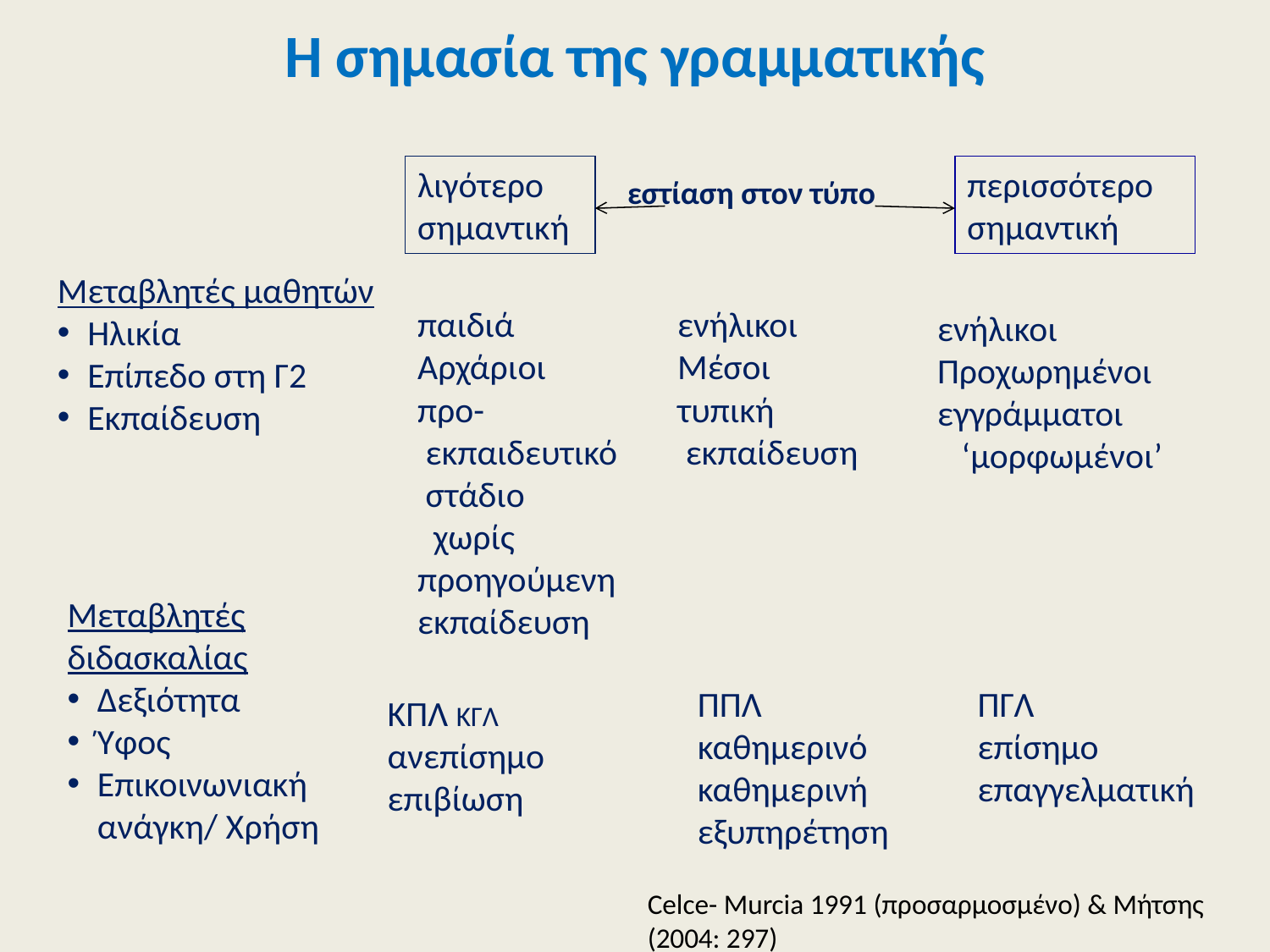

# Η σημασία της γραμματικής
λιγότερο σημαντική
περισσότερο σημαντική
εστίαση στον τύπο
Μεταβλητές μαθητών
Ηλικία
Επίπεδο στη Γ2
Εκπαίδευση
παιδιά
Αρχάριοι
προ-
 εκπαιδευτικό
 στάδιο
  χωρίς προηγούμενη
εκπαίδευση
ενήλικοι
Μέσοι
τυπική
 εκπαίδευση
ενήλικοι
Προχωρημένοι
εγγράμματοι
   ‘μορφωμένοι’

Μεταβλητές διδασκαλίας
Δεξιότητα
Ύφος
Επικοινωνιακή ανάγκη/ Χρήση
ΠΠΛ
καθημερινό
καθημερινή εξυπηρέτηση
ΠΓΛ
επίσημο
επαγγελματική
ΚΠΛ ΚΓΛ
ανεπίσημο
επιβίωση
Celce- Murcia 1991 (προσαρμοσμένο) & Μήτσης (2004: 297)